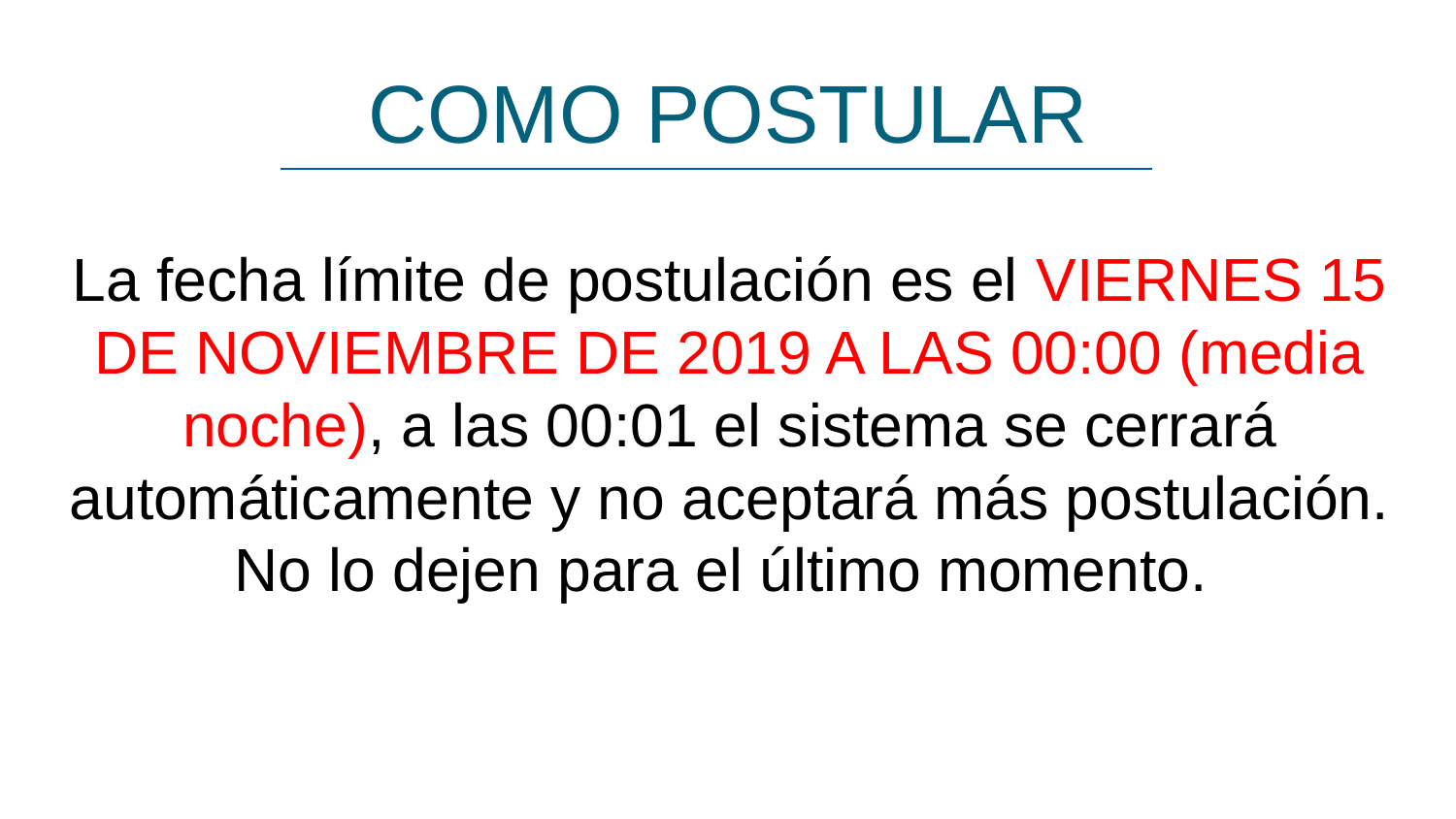

# COMO POSTULAR
La fecha límite de postulación es el VIERNES 15 DE NOVIEMBRE DE 2019 A LAS 00:00 (media noche), a las 00:01 el sistema se cerrará automáticamente y no aceptará más postulación. No lo dejen para el último momento.